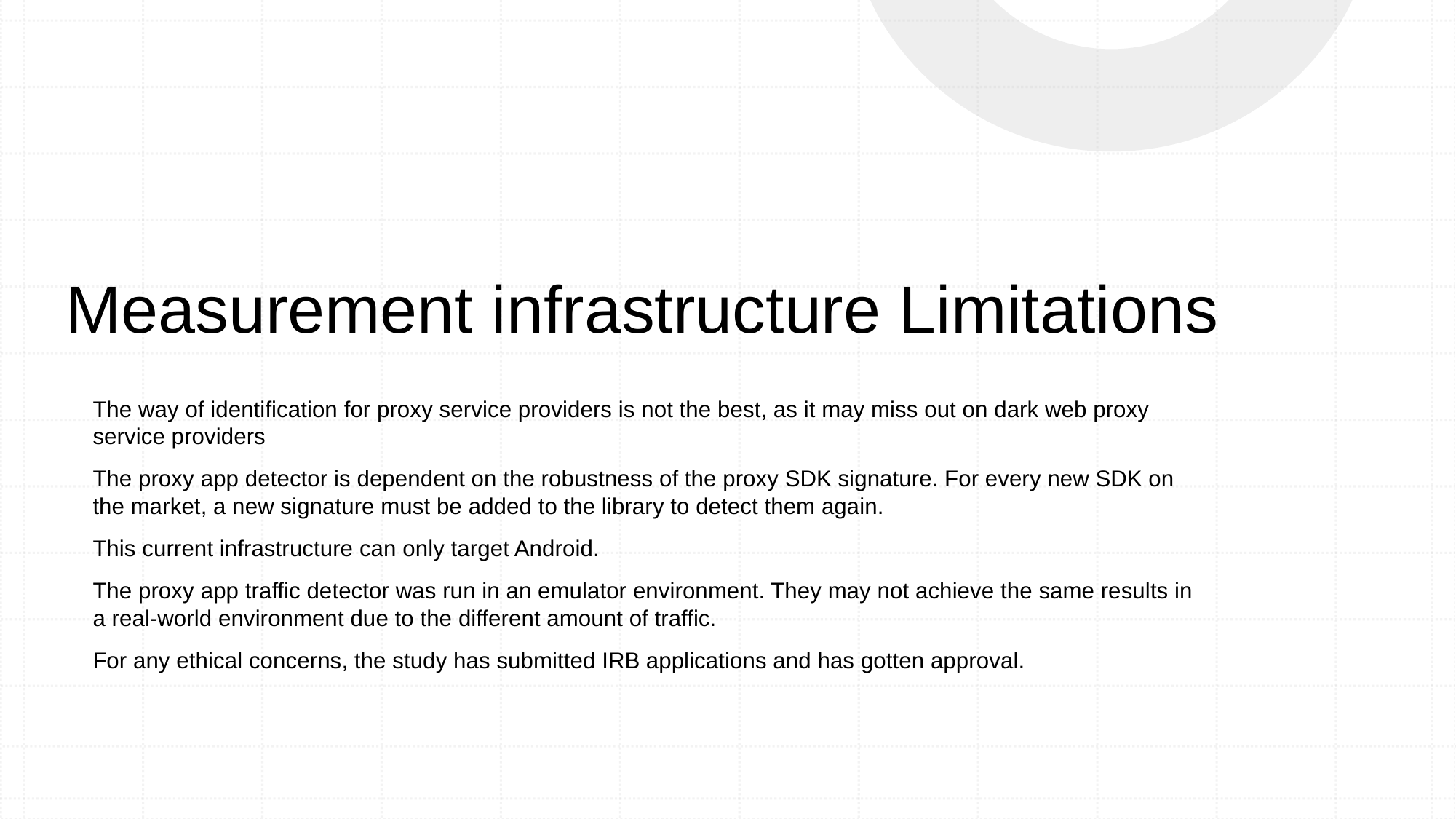

# Measurement infrastructure Limitations
The way of identification for proxy service providers is not the best, as it may miss out on dark web proxy service providers
The proxy app detector is dependent on the robustness of the proxy SDK signature. For every new SDK on the market, a new signature must be added to the library to detect them again.
This current infrastructure can only target Android.
The proxy app traffic detector was run in an emulator environment. They may not achieve the same results in a real-world environment due to the different amount of traffic.
For any ethical concerns, the study has submitted IRB applications and has gotten approval.